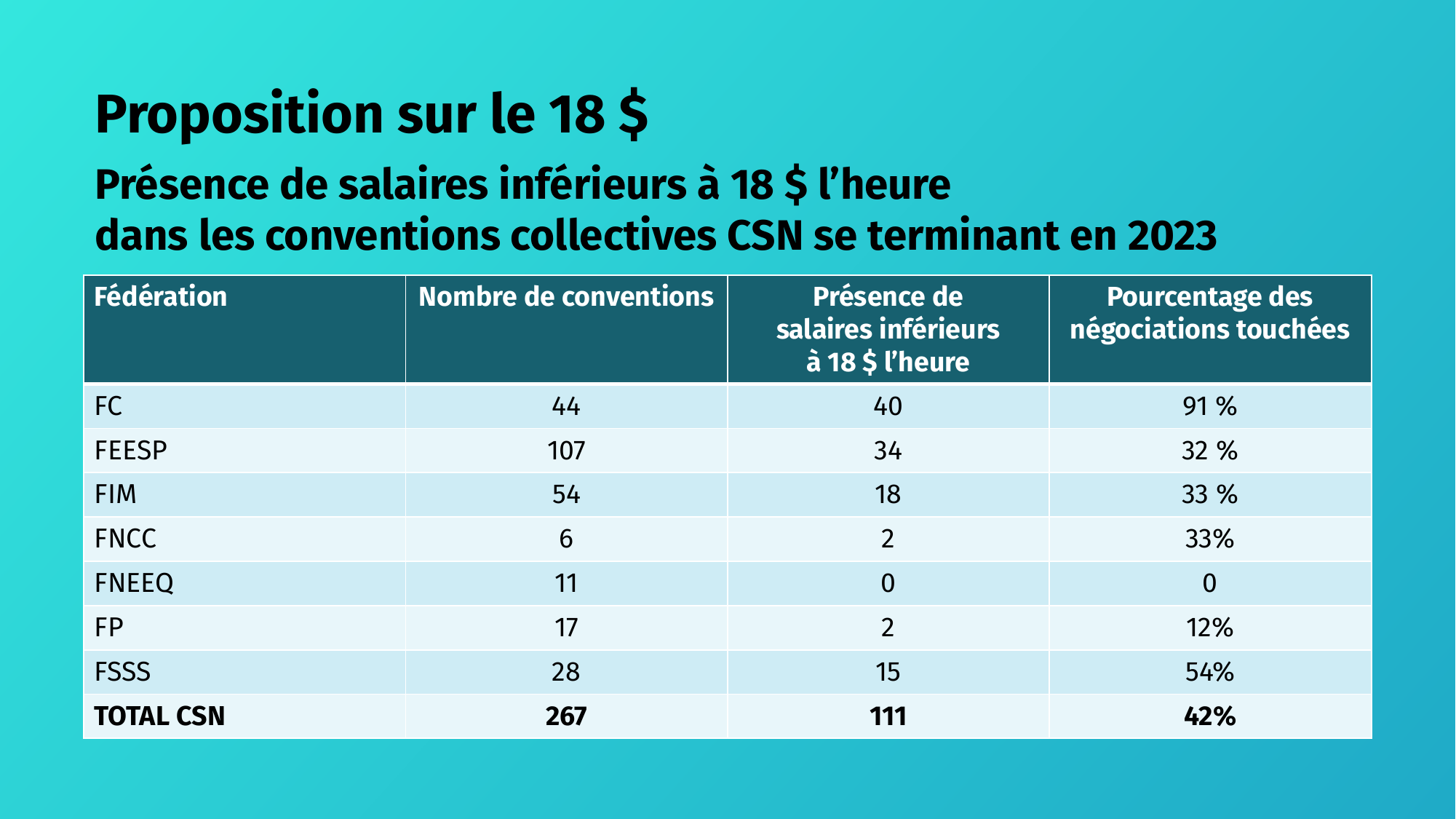

Proposition sur le 18 $
6
Présence de salaires inférieurs à 18 $ l’heure
dans les conventions collectives CSN se terminant en 2023
| Fédération | Nombre de conventions | Présence de salaires inférieurs à 18 $ l’heure | Pourcentage des négociations touchées |
| --- | --- | --- | --- |
| FC | 44 | 40 | 91 % |
| FEESP | 107 | 34 | 32 % |
| FIM | 54 | 18 | 33 % |
| FNCC | 6 | 2 | 33% |
| FNEEQ | 11 | 0 | 0 |
| FP | 17 | 2 | 12% |
| FSSS | 28 | 15 | 54% |
| TOTAL CSN | 267 | 111 | 42% |